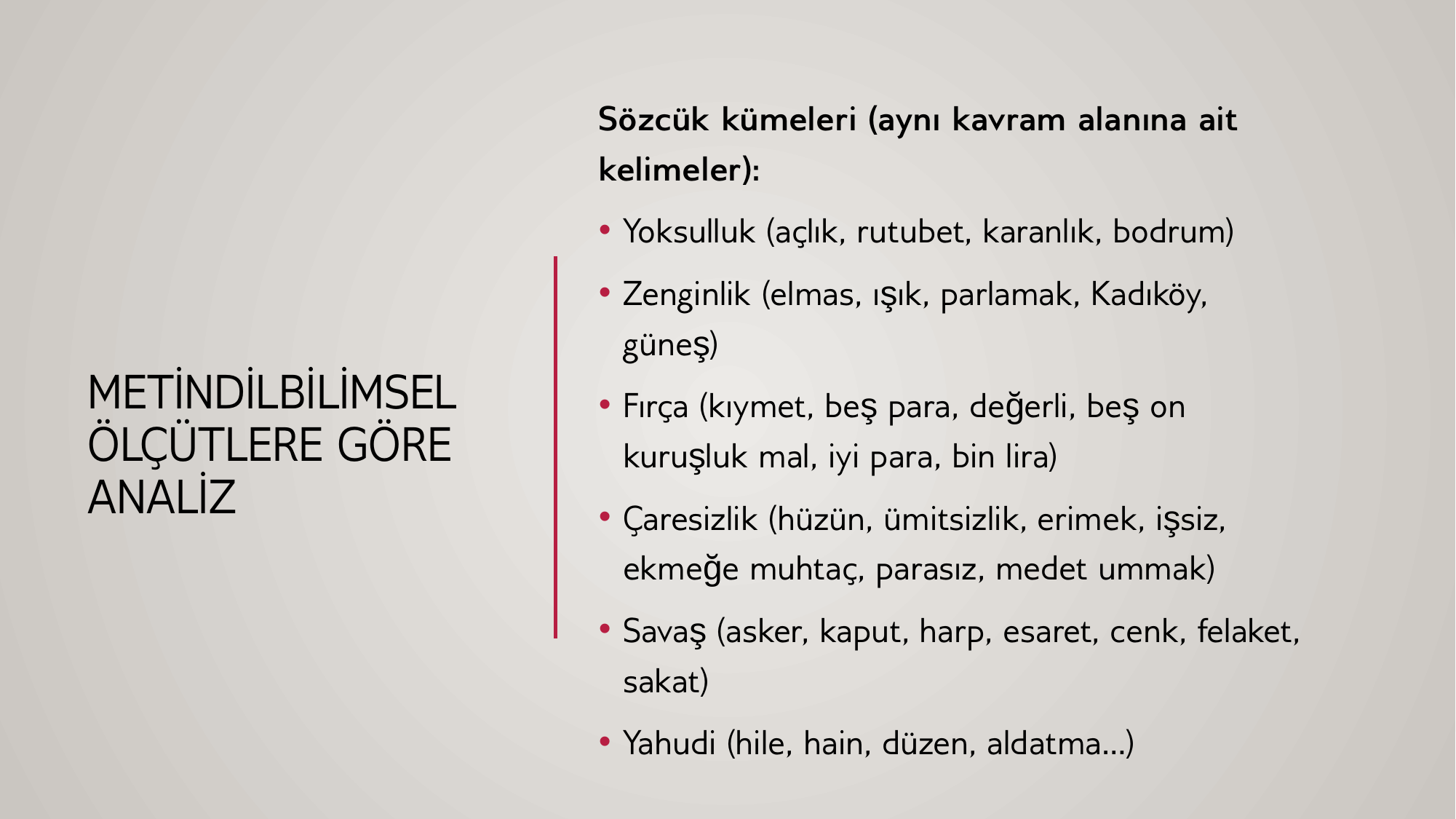

Sözcük kümeleri (aynı kavram alanına ait kelimeler):
Yoksulluk (açlık, rutubet, karanlık, bodrum)
Zenginlik (elmas, ışık, parlamak, Kadıköy, güneş)
Fırça (kıymet, beş para, değerli, beş on kuruşluk mal, iyi para, bin lira)
Çaresizlik (hüzün, ümitsizlik, erimek, işsiz, ekmeğe muhtaç, parasız, medet ummak)
Savaş (asker, kaput, harp, esaret, cenk, felaket, sakat)
Yahudi (hile, hain, düzen, aldatma…)

# Metindilbilimsel Ölçütlere göre analiz